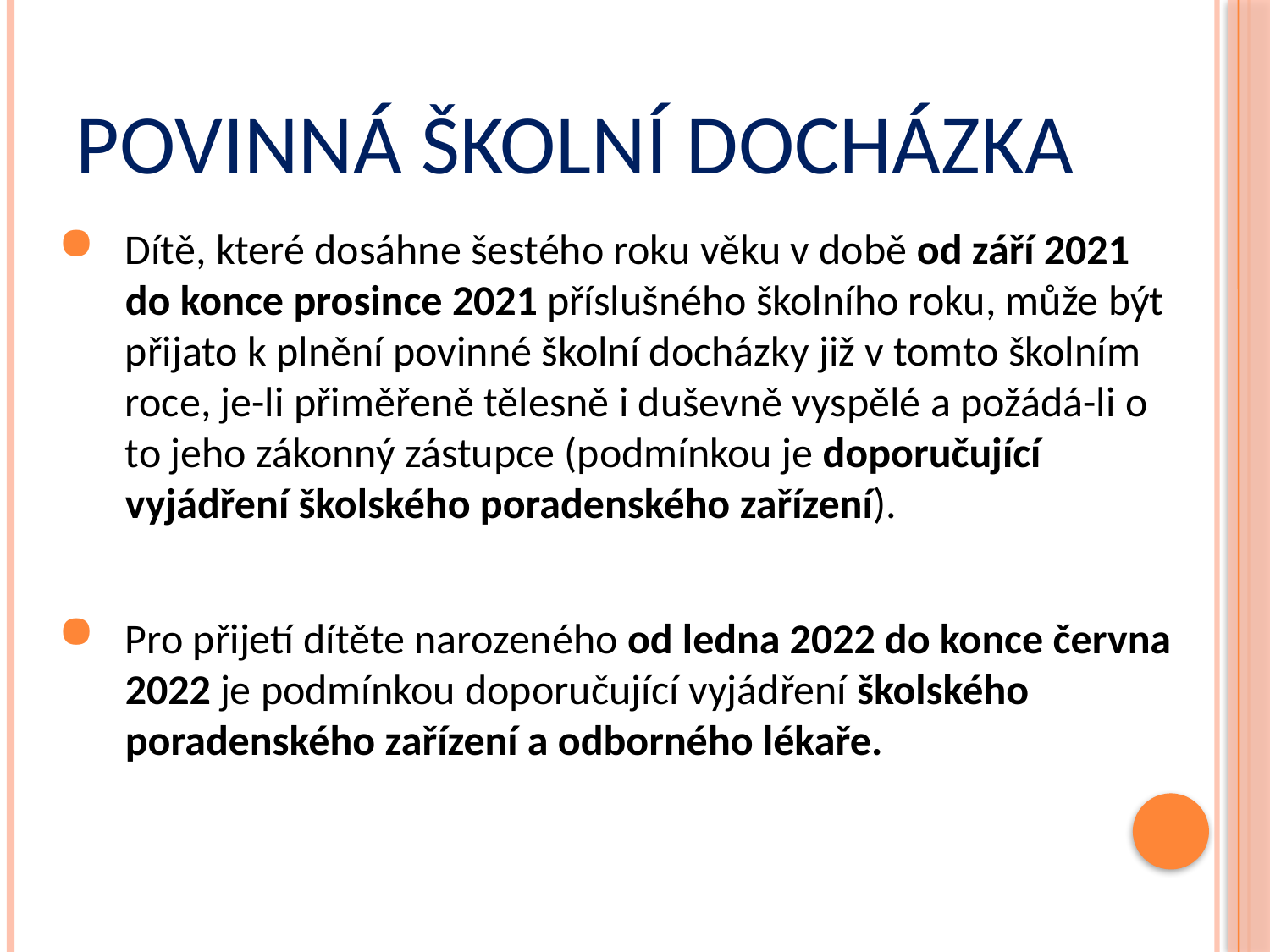

# Povinná školní docházka
Dítě, které dosáhne šestého roku věku v době od září 2021 do konce prosince 2021 příslušného školního roku, může být přijato k plnění povinné školní docházky již v tomto školním roce, je-li přiměřeně tělesně i duševně vyspělé a požádá-li o to jeho zákonný zástupce (podmínkou je doporučující vyjádření školského poradenského zařízení).

Pro přijetí dítěte narozeného od ledna 2022 do konce června 2022 je podmínkou doporučující vyjádření školského poradenského zařízení a odborného lékaře.